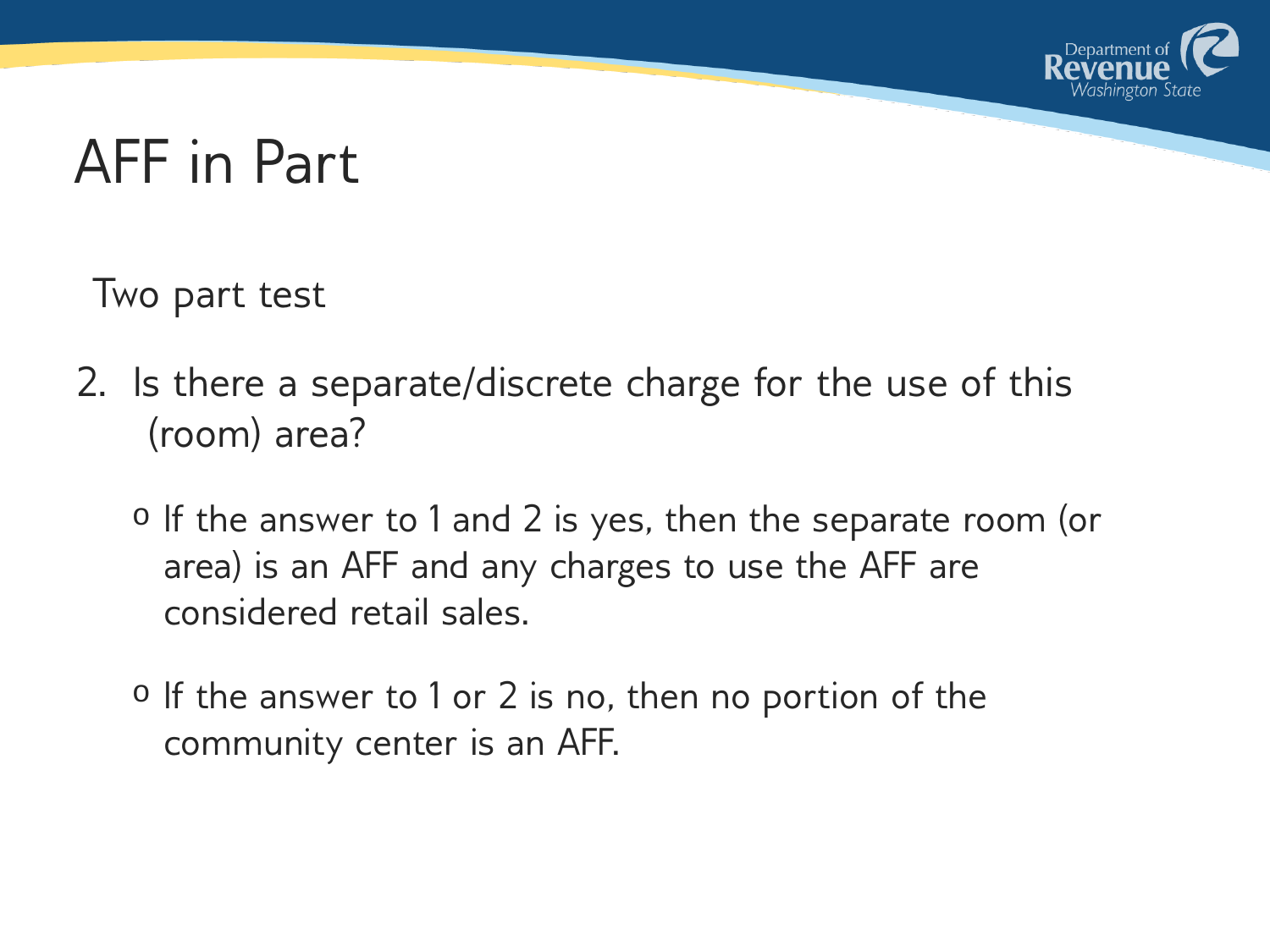

# AFF in Part
Two part test
2.  Is there a separate/discrete charge for the use of this (room) area?
If the answer to 1 and 2 is yes, then the separate room (or area) is an AFF and any charges to use the AFF are considered retail sales.
If the answer to 1 or 2 is no, then no portion of the community center is an AFF.